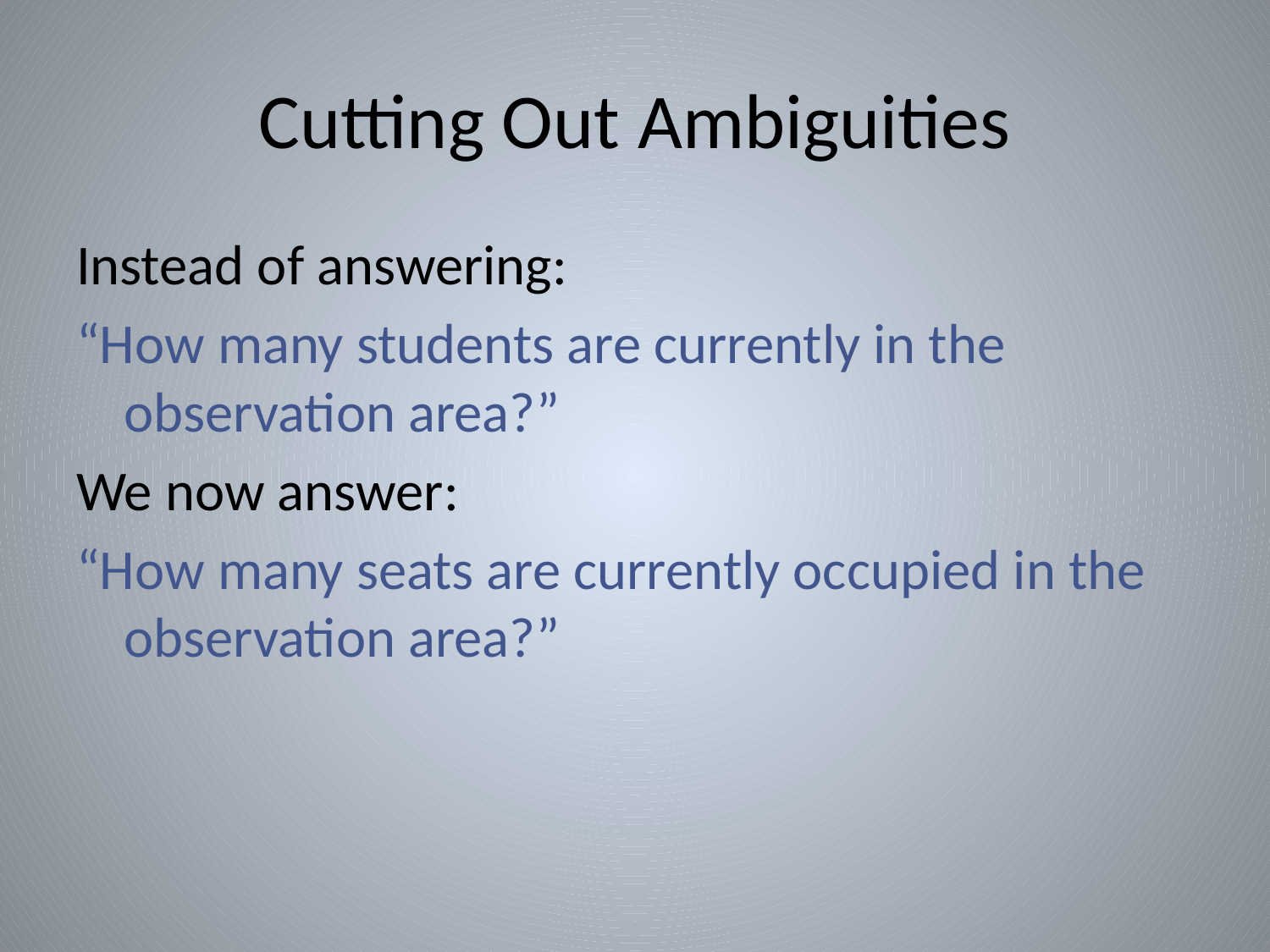

# Cutting Out Ambiguities
Instead of answering:
“How many students are currently in the observation area?”
We now answer:
“How many seats are currently occupied in the observation area?”